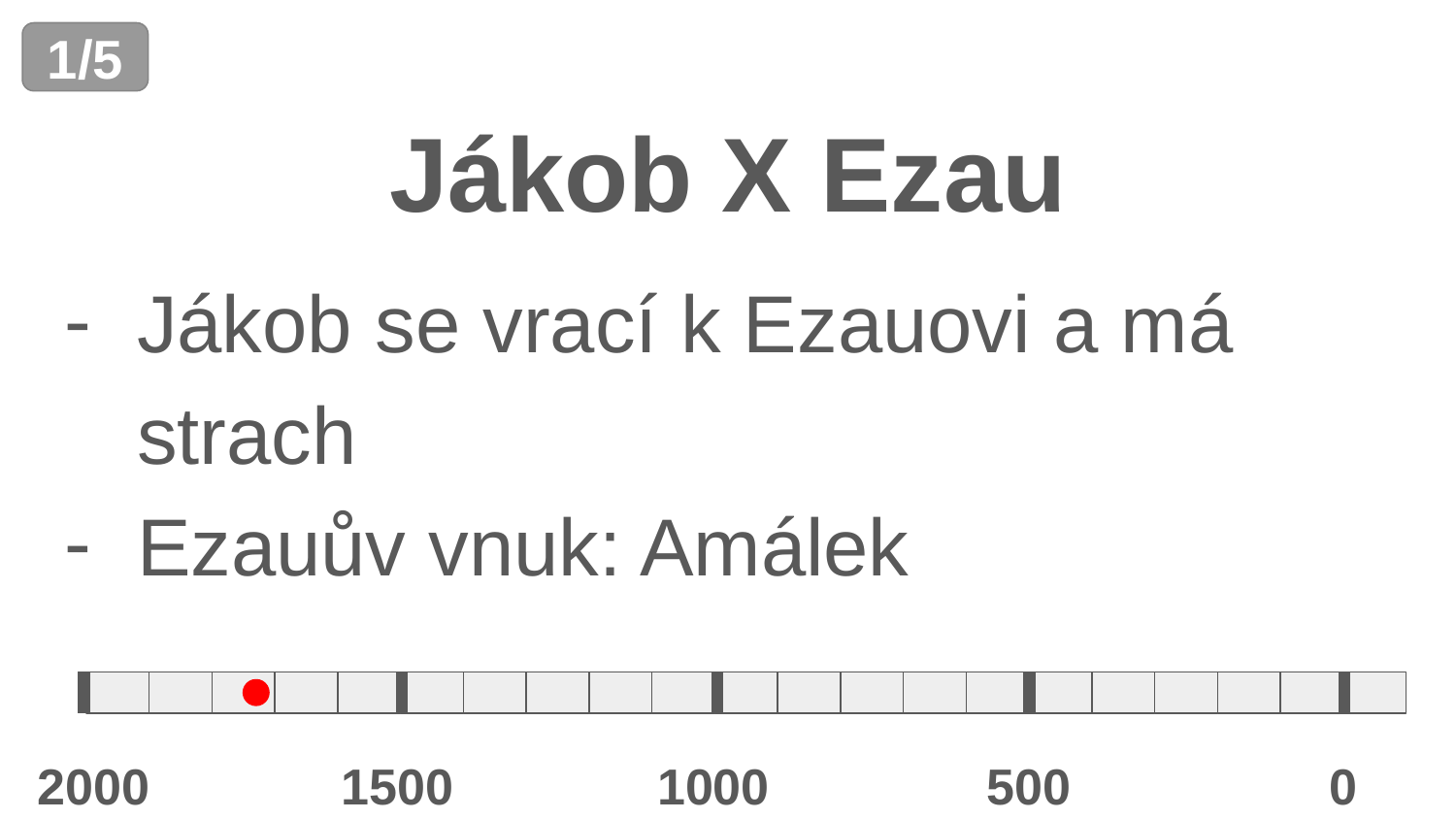

1/5
Jákob X Ezau
Jákob se vrací k Ezauovi a má strach
Ezauův vnuk: Amálek

2000
1500
1000
500
0